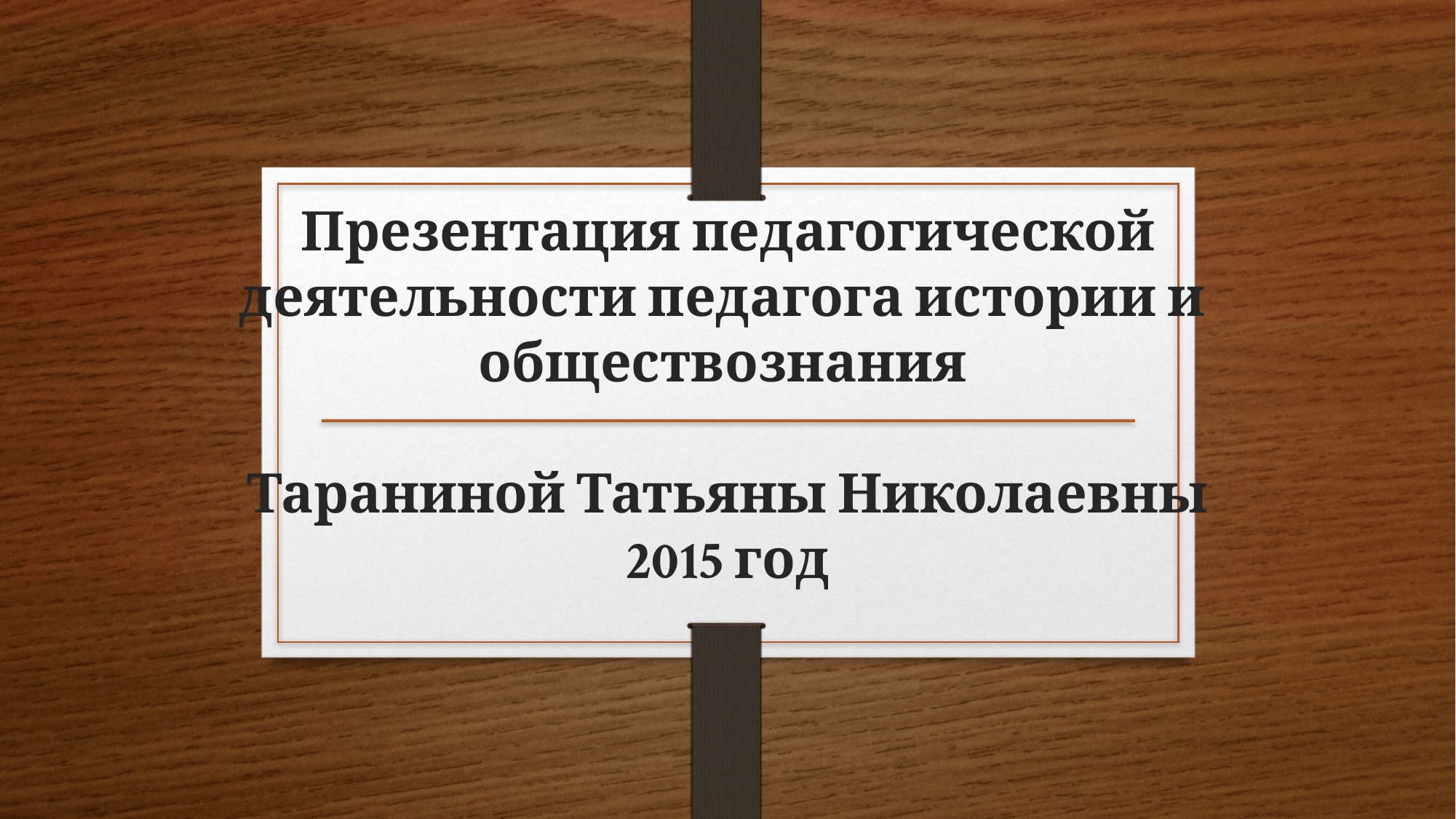

Презентация педагогической
деятельности педагога истории и
обществознания
Тараниной Татьяны Николаевны
2015 год

#